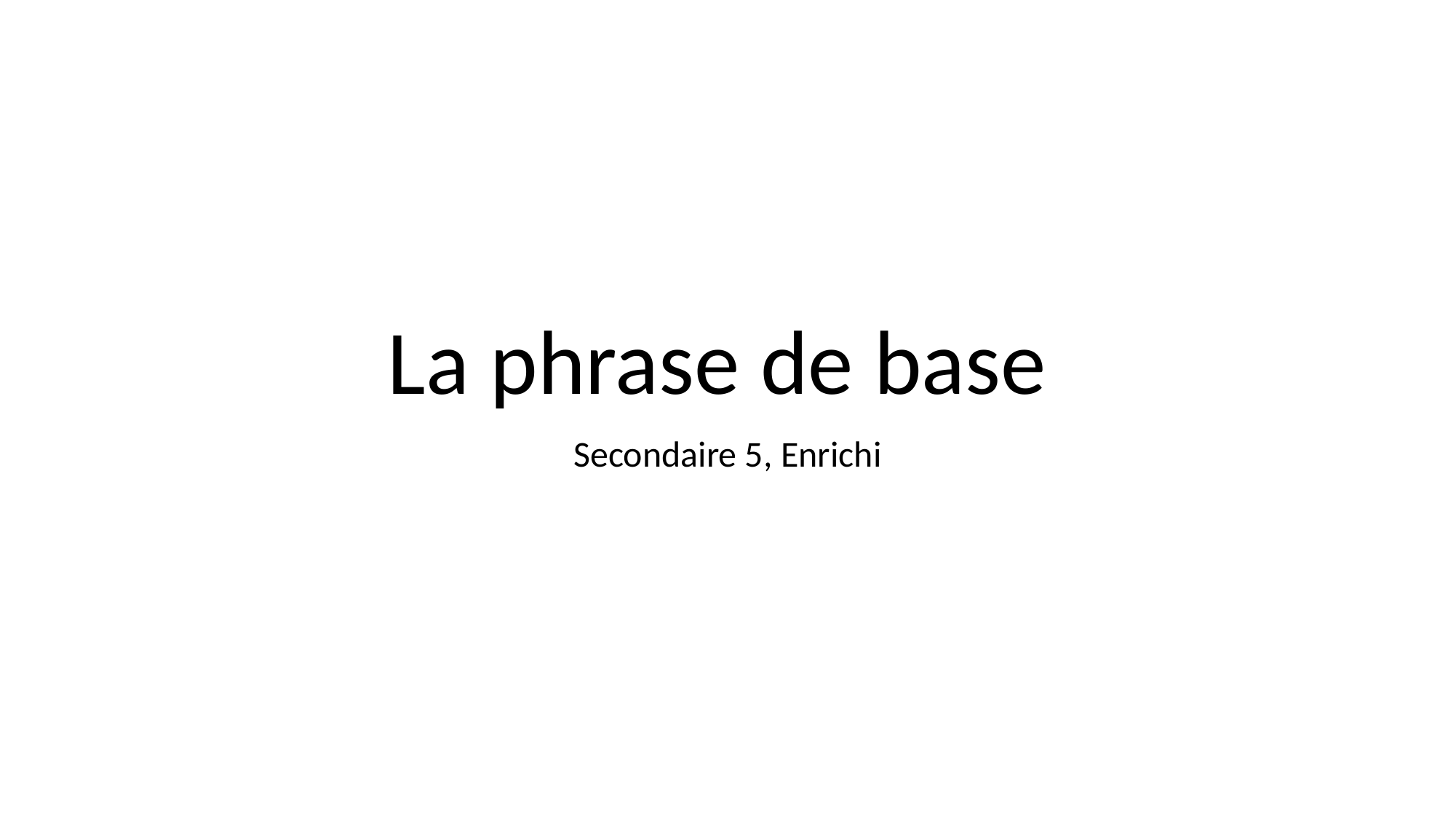

# La phrase de base
Secondaire 5, Enrichi